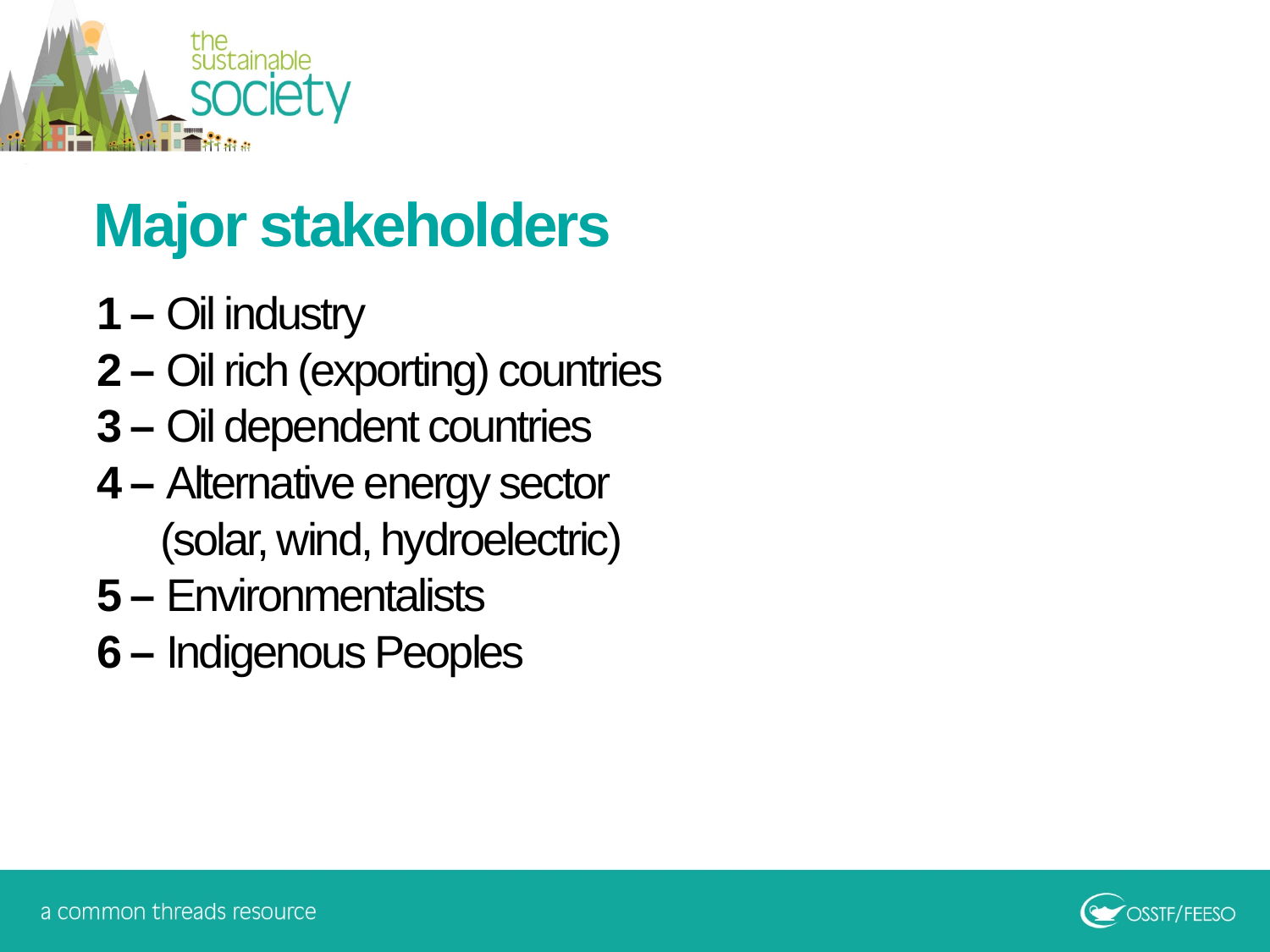

Major stakeholders
1 – Oil industry
2 – Oil rich (exporting) countries
3 – Oil dependent countries
4 – Alternative energy sector
      (solar, wind, hydroelectric)
5 – Environmentalists
6 – Indigenous Peoples